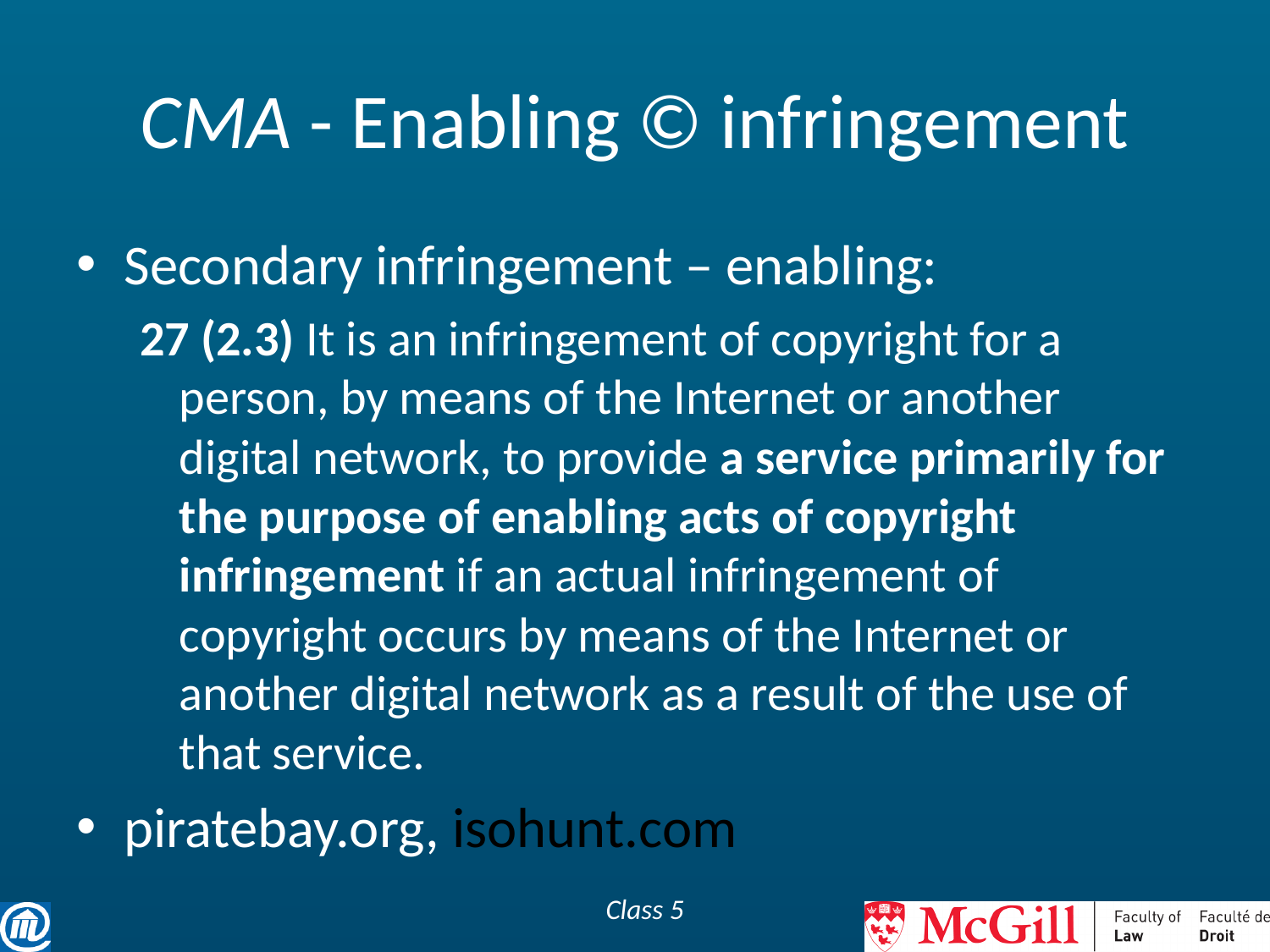

# CMA - Enabling © infringement
Secondary infringement – enabling:
27 (2.3) It is an infringement of copyright for a person, by means of the Internet or another digital network, to provide a service primarily for the purpose of enabling acts of copyright infringement if an actual infringement of copyright occurs by means of the Internet or another digital network as a result of the use of that service.
piratebay.org, isohunt.com

Class 5